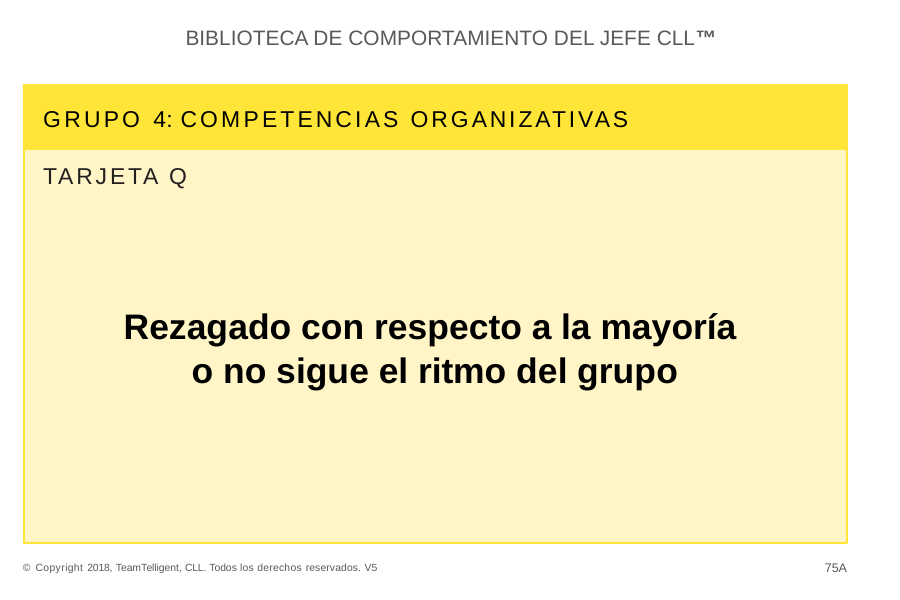

BIBLIOTECA DE COMPORTAMIENTO DEL JEFE CLL™

GRUPO 4: COMPETENCIAS ORGANIZATIVAS

TARJETA Q
Rezagado con respecto a la mayoría  o no sigue el ritmo del grupo
75A
© Copyright 2018, TeamTelligent, CLL. Todos los derechos reservados. V5